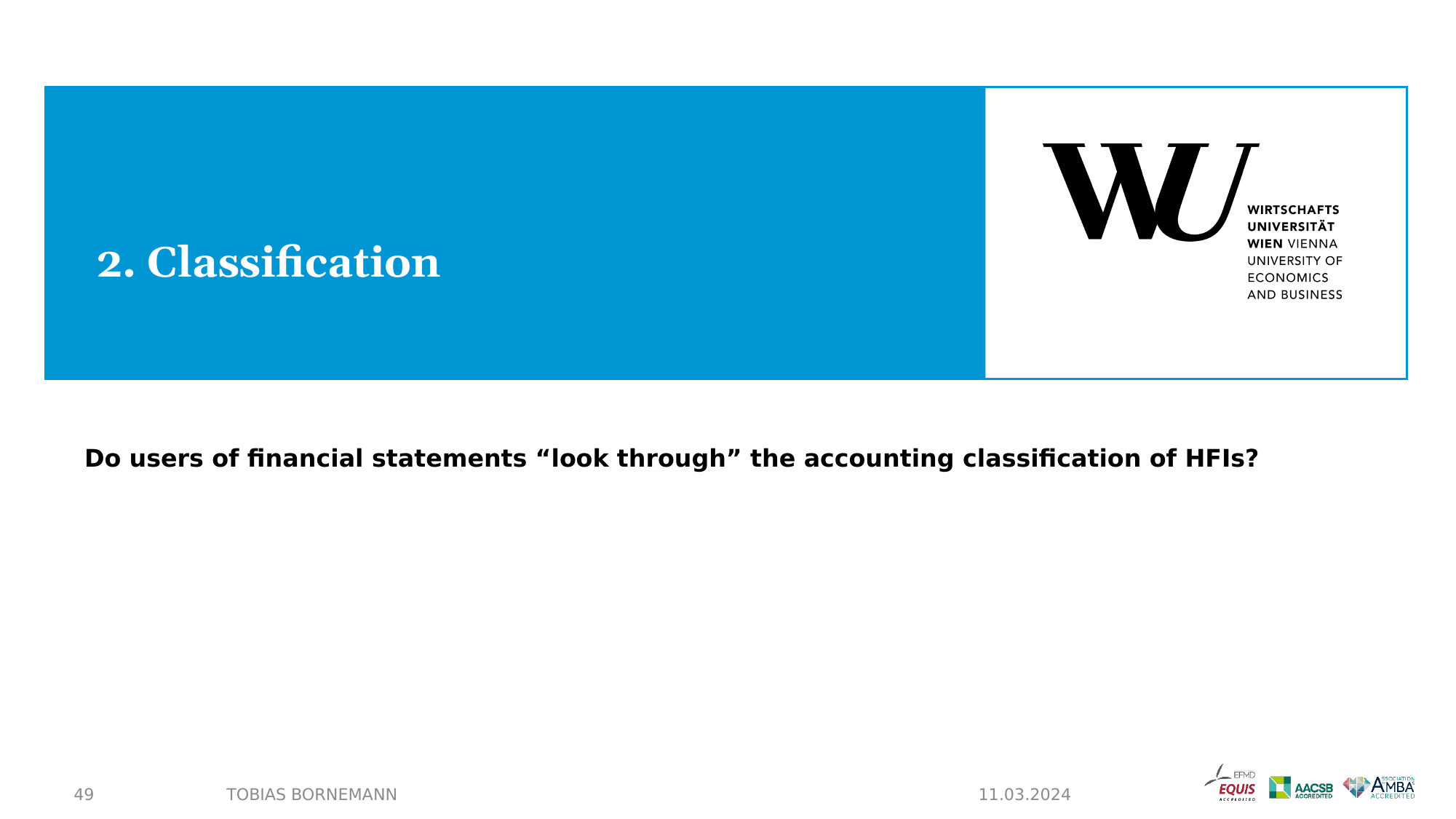

# 2. Classification
Do users of financial statements “look through” the accounting classification of HFIs?

49
Tobias Bornemann
11.03.2024